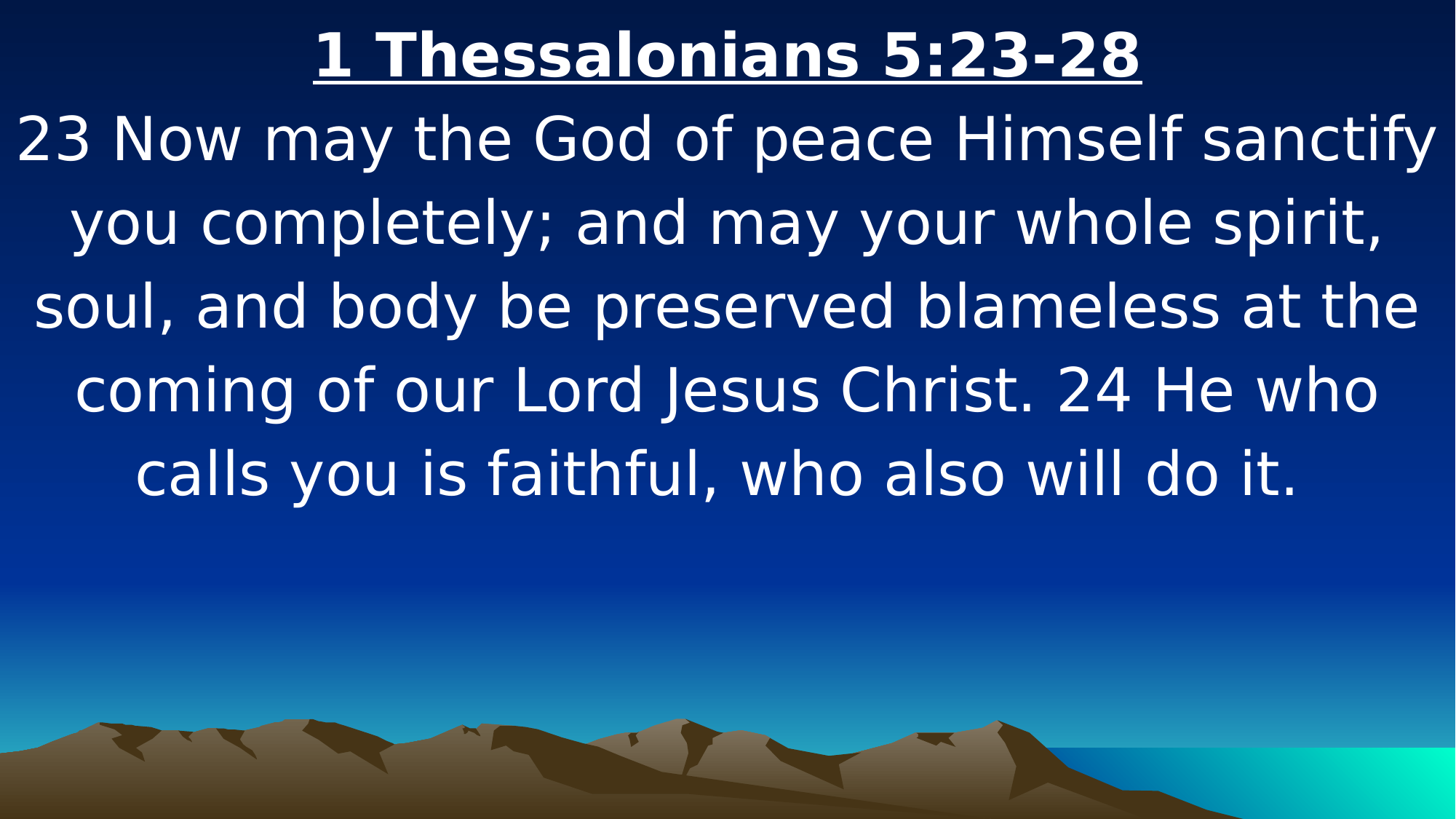

1 Thessalonians 5:23-28
23 Now may the God of peace Himself sanctify you completely; and may your whole spirit, soul, and body be preserved blameless at the coming of our Lord Jesus Christ. 24 He who calls you is faithful, who also will do it.